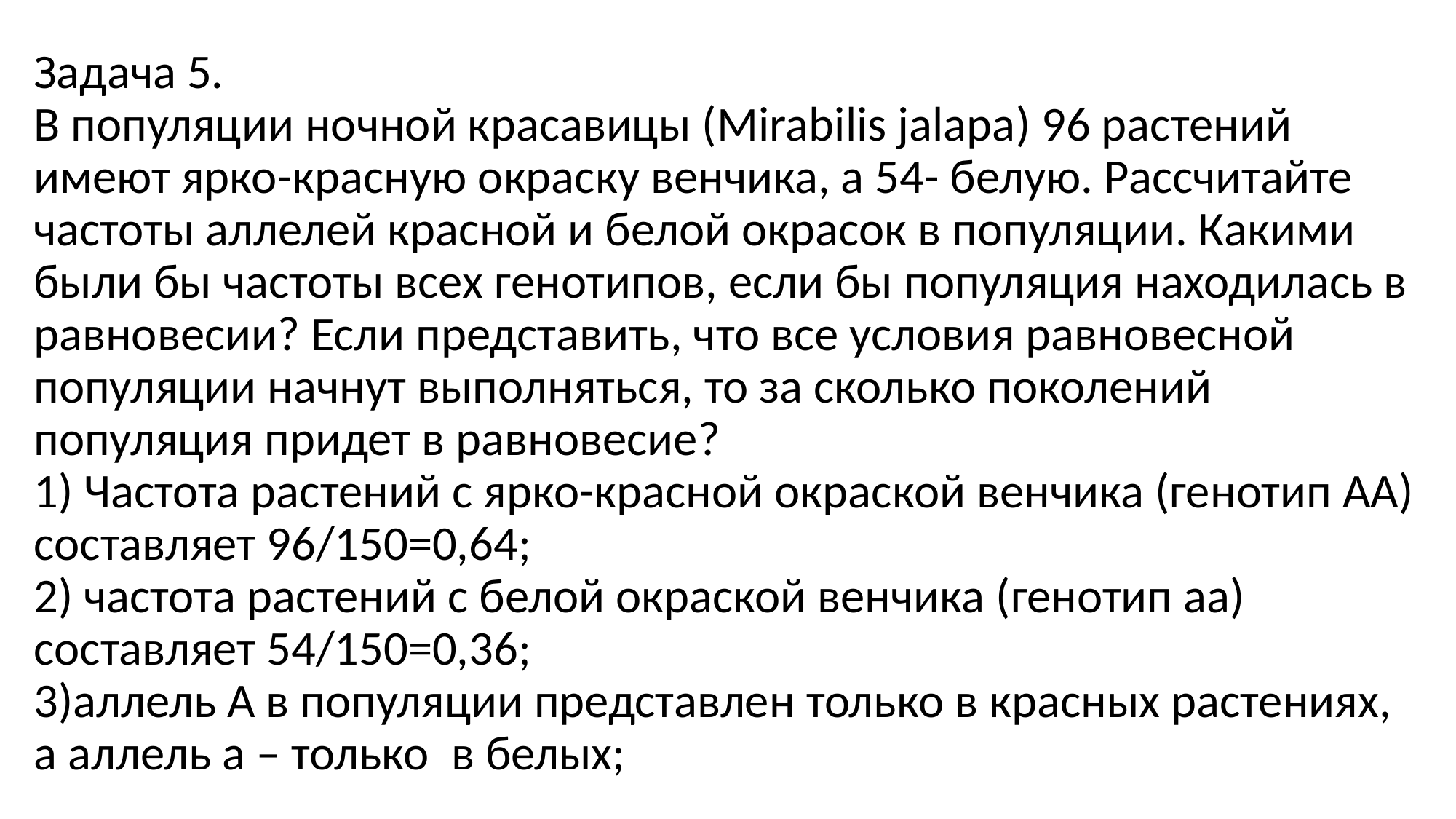

# Задача 5. В популяции ночной красавицы (Mirabilis jalapa) 96 растений имеют ярко-красную окраску венчика, а 54- белую. Рассчитайте частоты аллелей красной и белой окрасок в популяции. Какими были бы частоты всех генотипов, если бы популяция находилась в равновесии? Если представить, что все условия равновесной популяции начнут выполняться, то за сколько поколений популяция придет в равновесие? 1) Частота растений с ярко-красной окраской венчика (генотип АА) составляет 96/150=0,64; 2) частота растений с белой окраской венчика (генотип аа) составляет 54/150=0,36; 3)аллель А в популяции представлен только в красных растениях, а аллель а – только  в белых;